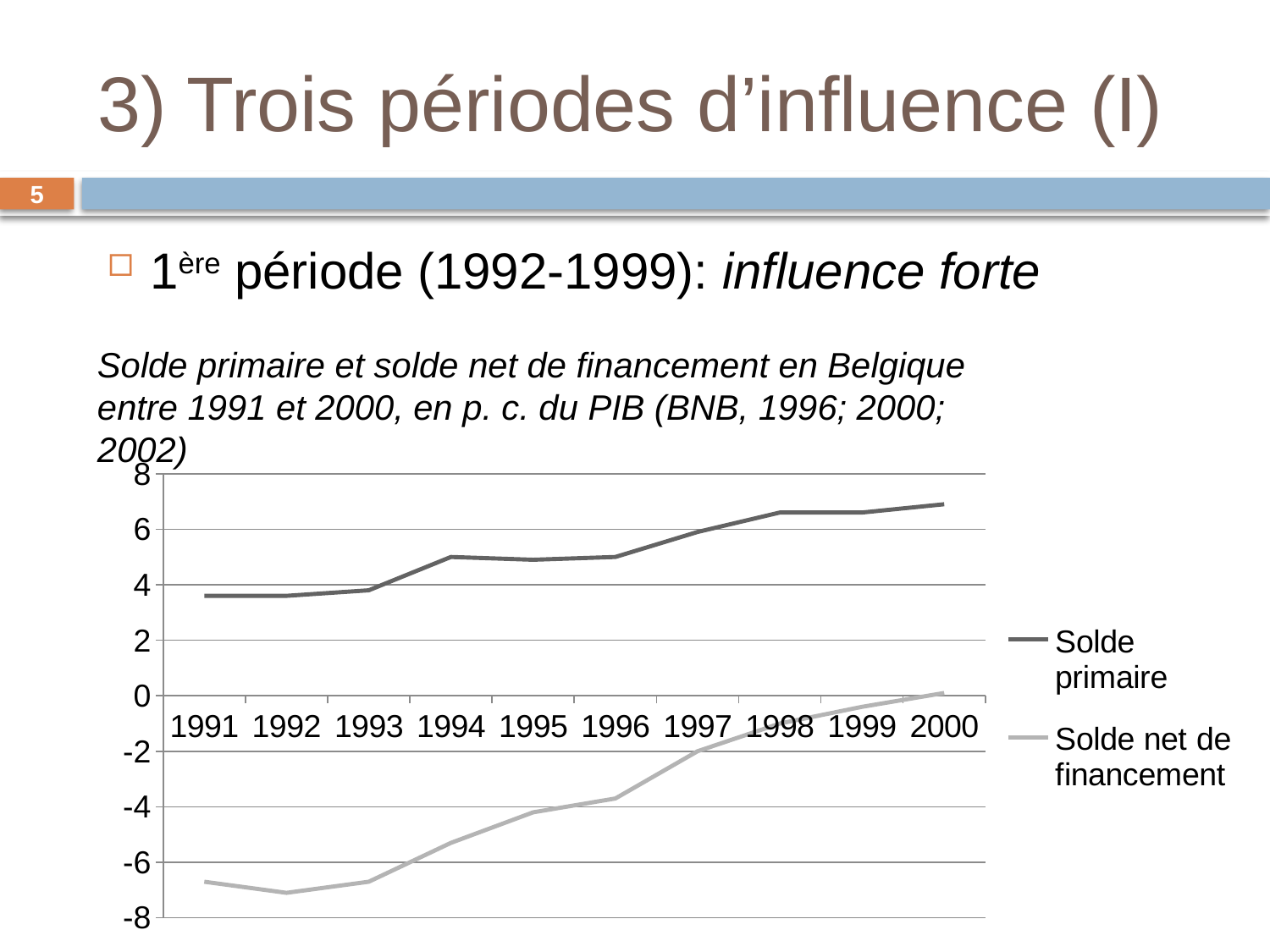

# 3) Trois périodes d’influence (I)
5
1ère période (1992-1999): influence forte

Solde primaire et solde net de financement en Belgique entre 1991 et 2000, en p. c. du PIB (BNB, 1996; 2000; 2002)

### Chart

| Category | Solde primaire | Solde net de financement |
|---|---|---|
| 1991 | 3.6 | -6.7 |
| 1992 | 3.6 | -7.1 |
| 1993 | 3.8 | -6.7 |
| 1994 | 5.0 | -5.3 |
| 1995 | 4.9 | -4.2 |
| 1996 | 5.0 | -3.7 |
| 1997 | 5.9 | -2.0 |
| 1998 | 6.6 | -1.0 |
| 1999 | 6.6 | -0.4 |
| 2000 | 6.9 | 0.1 |